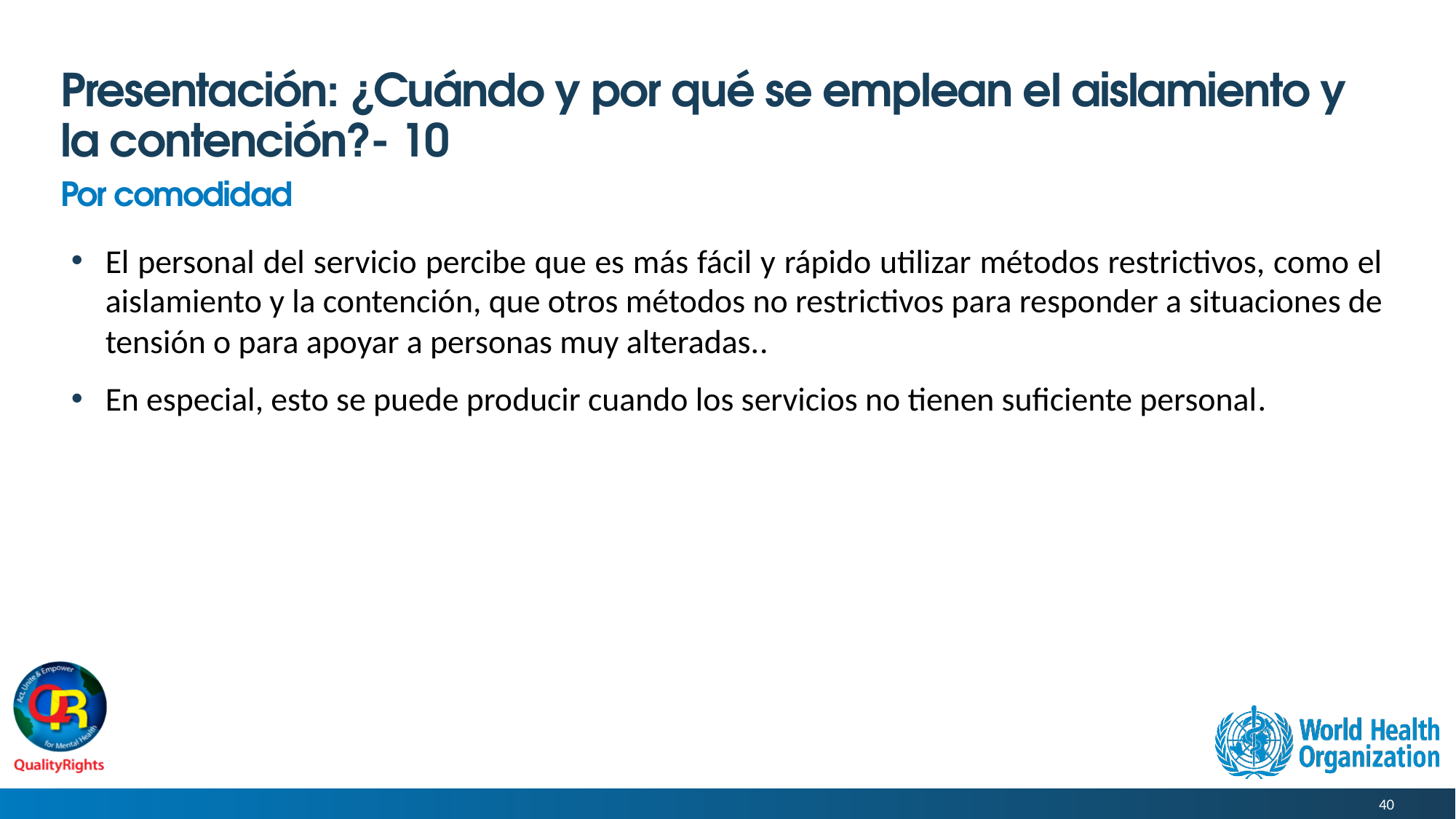

# Presentación: ¿Cuándo y por qué se emplean el aislamiento y la contención?- 10
Por comodidad
El personal del servicio percibe que es más fácil y rápido utilizar métodos restrictivos, como el aislamiento y la contención, que otros métodos no restrictivos para responder a situaciones de tensión o para apoyar a personas muy alteradas..
En especial, esto se puede producir cuando los servicios no tienen suficiente personal.